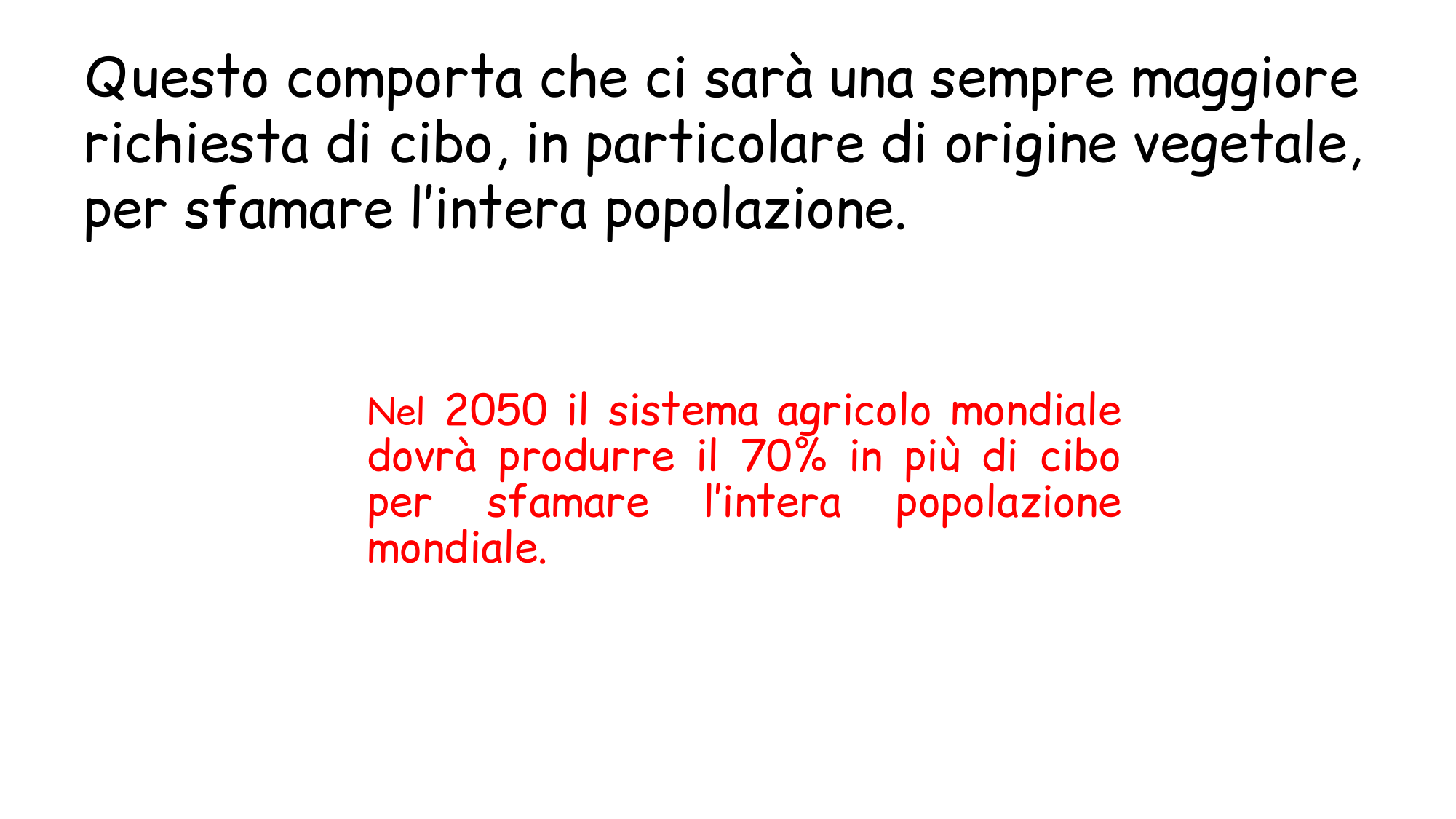

Questo comporta che ci sarà una sempre maggiore richiesta di cibo, in particolare di origine vegetale, per sfamare l’intera popolazione.
Nel 2050 il sistema agricolo mondiale dovrà produrre il 70% in più di cibo per sfamare l’intera popolazione mondiale.